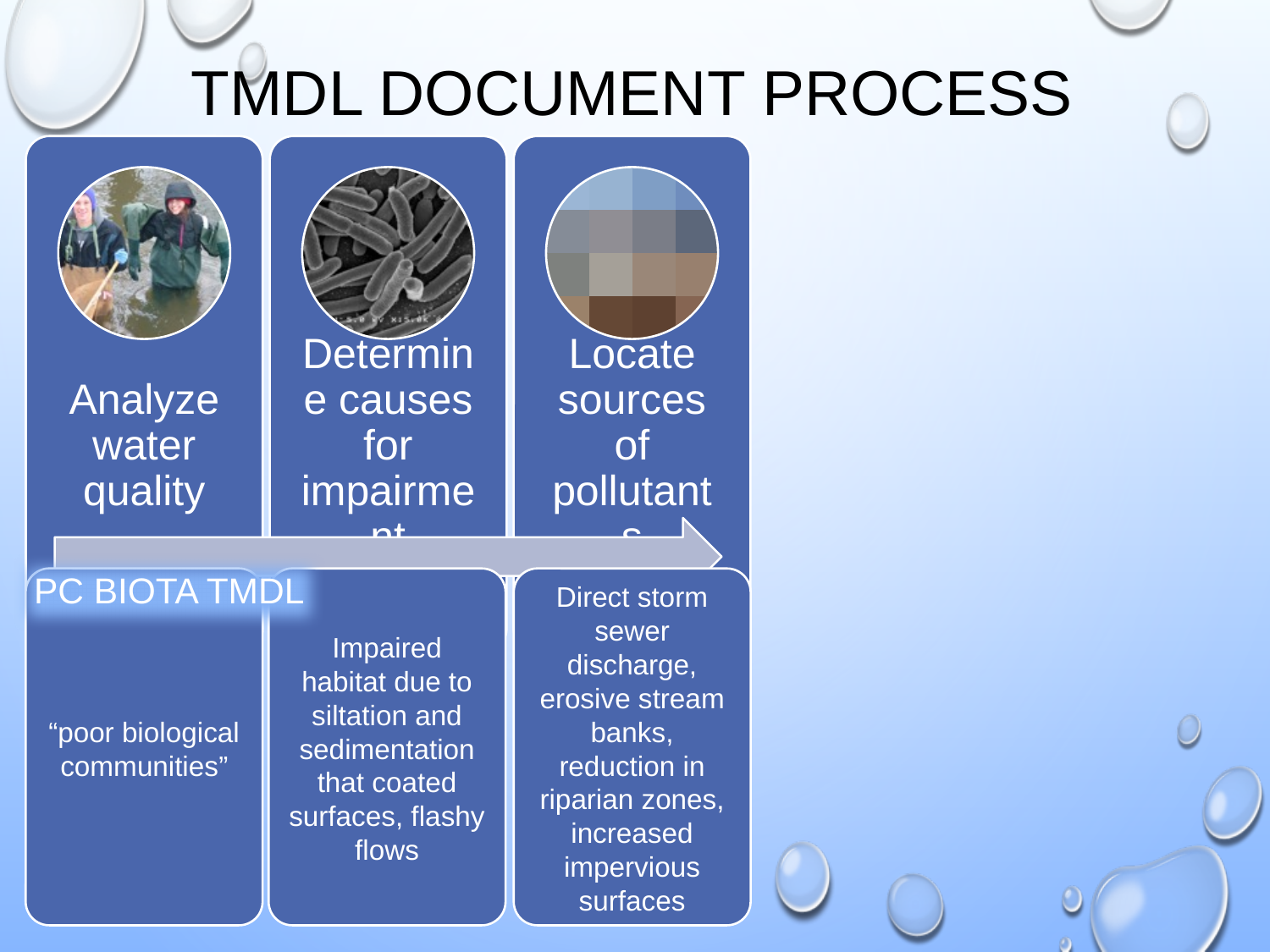

# TMDL Document Process
Analyze water quality
Determine causes for impairment
Locate sources of pollutants
PC Biota TMDL

“poor biological communities”

Impaired habitat due to siltation and sedimentation that coated surfaces, flashy flows

Direct storm sewer discharge, erosive stream banks, reduction in riparian zones, increased impervious surfaces